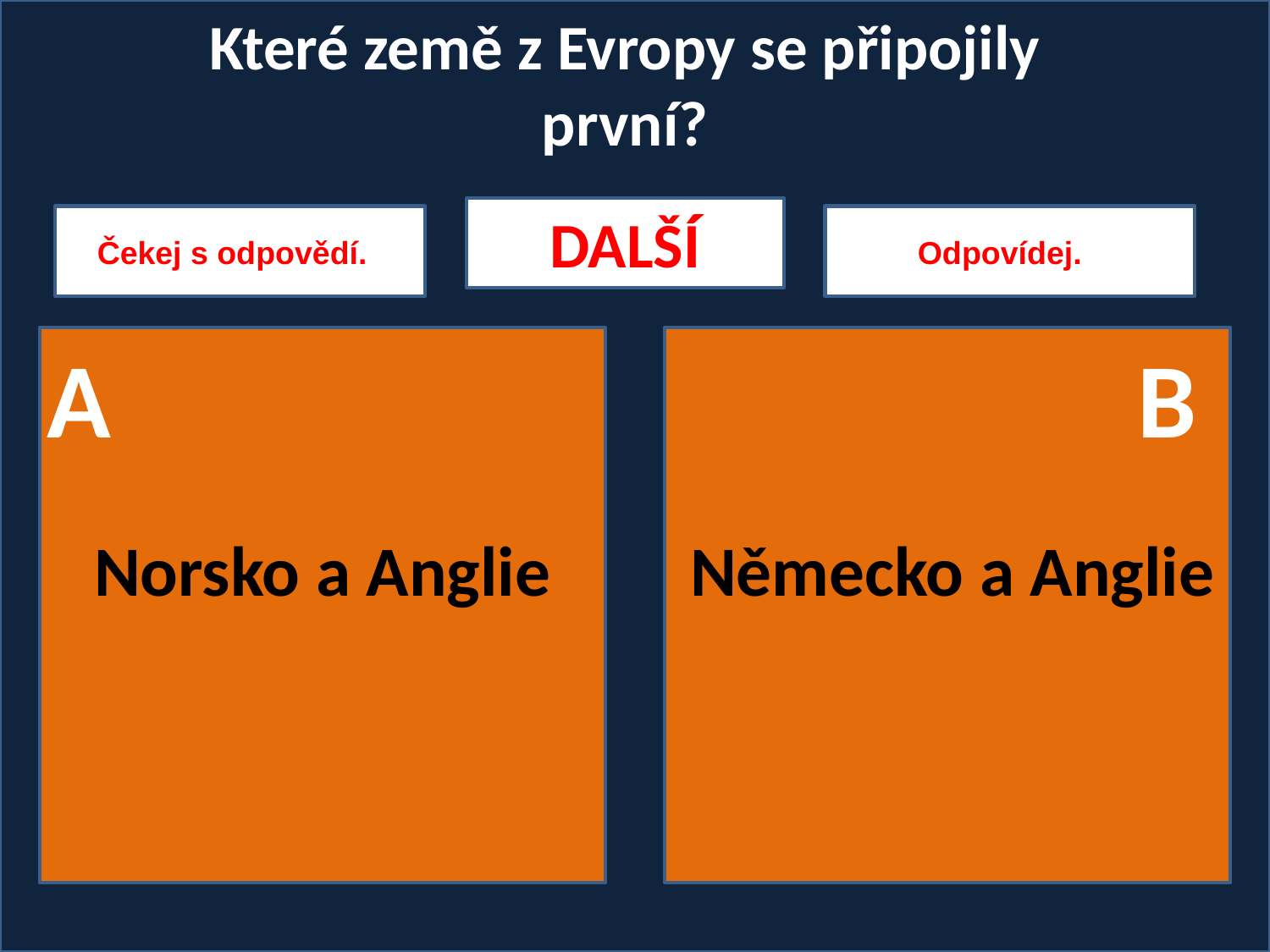

Které země z Evropy se připojily první?

DALŠÍ

Čekej s odpovědí.

Odpovídej.
A
B

Norsko a Anglie
Německo a Anglie